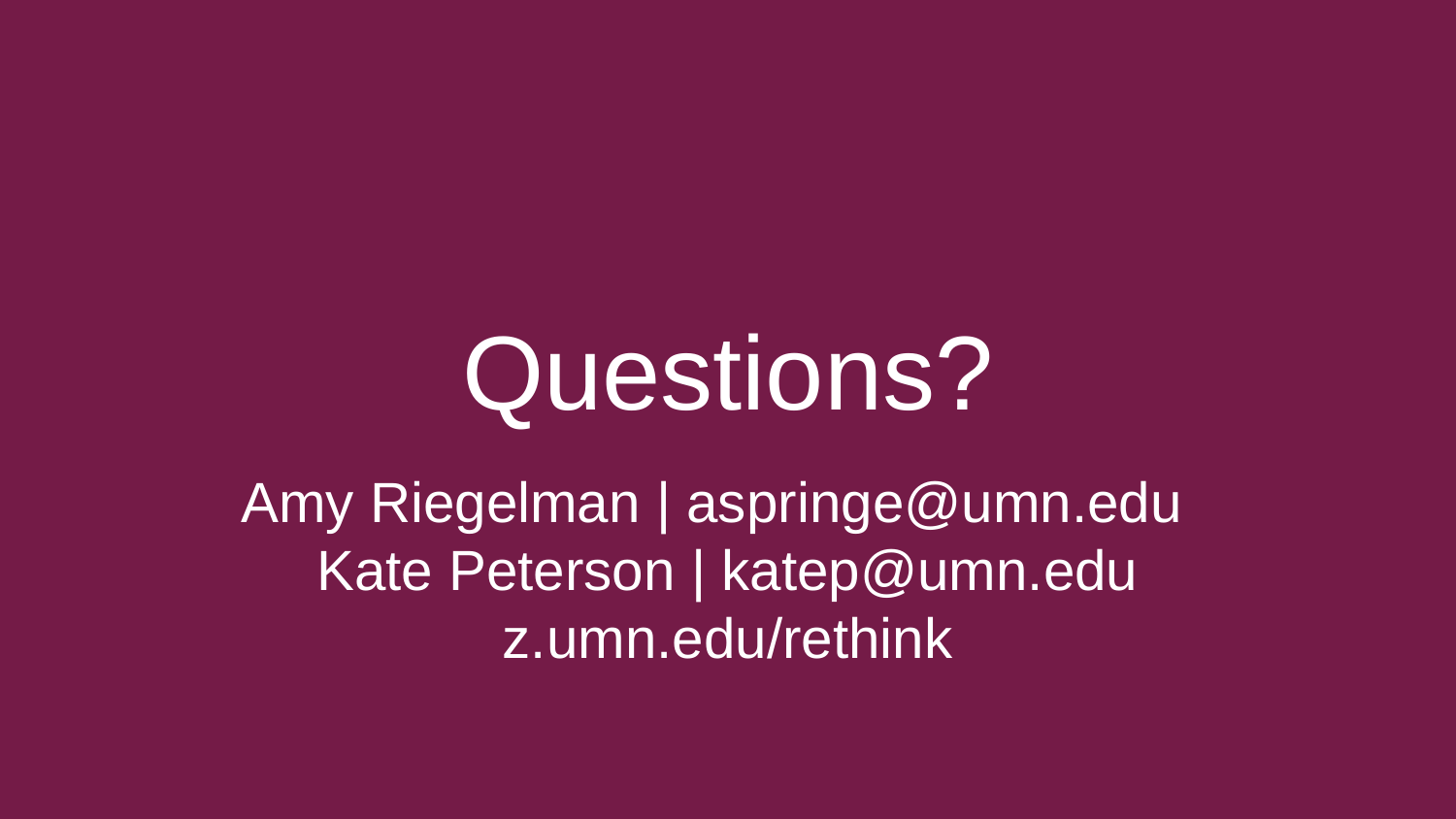

# Questions?
Amy Riegelman | aspringe@umn.edu
Kate Peterson | katep@umn.edu
z.umn.edu/rethink